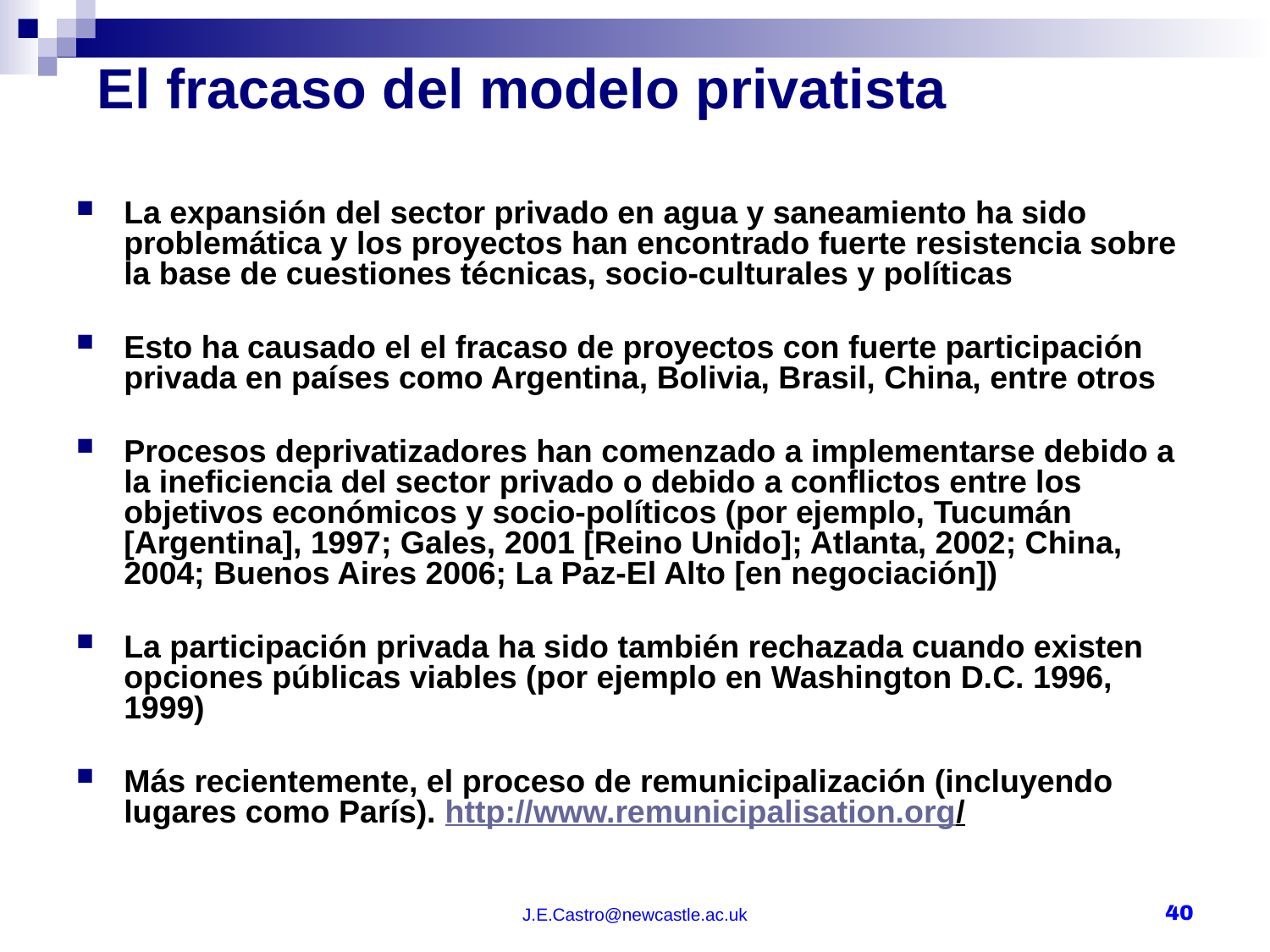

El fracaso del modelo privatista

La expansión del sector privado en agua y saneamiento ha sido problemática y los proyectos han encontrado fuerte resistencia sobre la base de cuestiones técnicas, socio-culturales y políticas

Esto ha causado el el fracaso de proyectos con fuerte participación privada en países como Argentina, Bolivia, Brasil, China, entre otros

Procesos deprivatizadores han comenzado a implementarse debido a la ineficiencia del sector privado o debido a conflictos entre los objetivos económicos y socio-políticos (por ejemplo, Tucumán [Argentina], 1997; Gales, 2001 [Reino Unido]; Atlanta, 2002; China, 2004; Buenos Aires 2006; La Paz-El Alto [en negociación])

La participación privada ha sido también rechazada cuando existen opciones públicas viables (por ejemplo en Washington D.C. 1996, 1999)

Más recientemente, el proceso de remunicipalización (incluyendo lugares como París). http://www.remunicipalisation.org/
J.E.Castro@newcastle.ac.uk
40